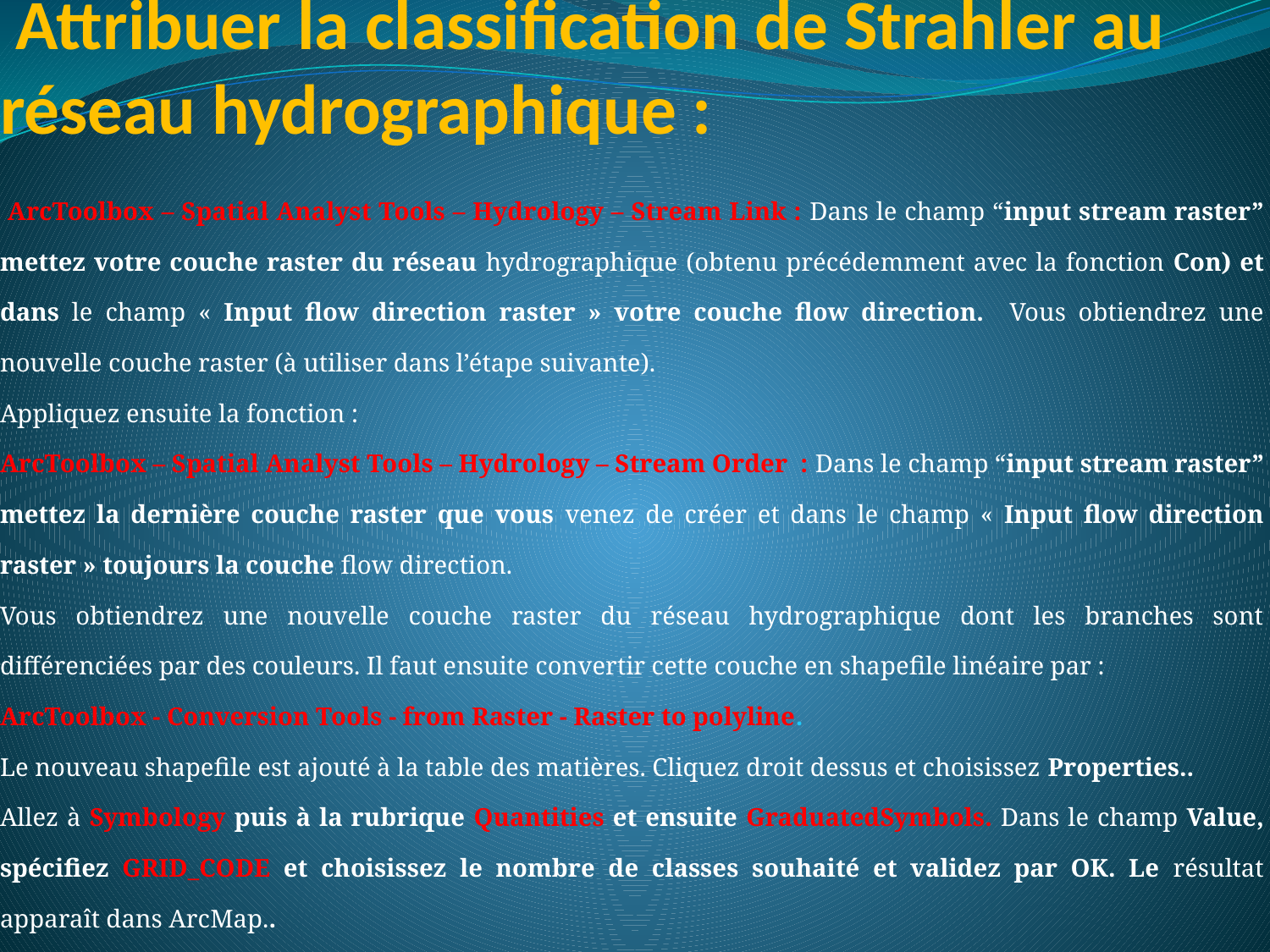

# Attribuer la classification de Strahler au réseau hydrographique :
 ArcToolbox – Spatial Analyst Tools – Hydrology – Stream Link : Dans le champ “input stream raster” mettez votre couche raster du réseau hydrographique (obtenu précédemment avec la fonction Con) et dans le champ « Input flow direction raster » votre couche flow direction.  Vous obtiendrez une nouvelle couche raster (à utiliser dans l’étape suivante).
Appliquez ensuite la fonction :
ArcToolbox – Spatial Analyst Tools – Hydrology – Stream Order  : Dans le champ “input stream raster” mettez la dernière couche raster que vous venez de créer et dans le champ « Input flow direction raster » toujours la couche flow direction.
Vous obtiendrez une nouvelle couche raster du réseau hydrographique dont les branches sont différenciées par des couleurs. Il faut ensuite convertir cette couche en shapefile linéaire par :
ArcToolbox - Conversion Tools - from Raster - Raster to polyline.
Le nouveau shapefile est ajouté à la table des matières. Cliquez droit dessus et choisissez Properties..
Allez à Symbology puis à la rubrique Quantities et ensuite GraduatedSymbols. Dans le champ Value, spécifiez GRID_CODE et choisissez le nombre de classes souhaité et validez par OK. Le résultat apparaît dans ArcMap..